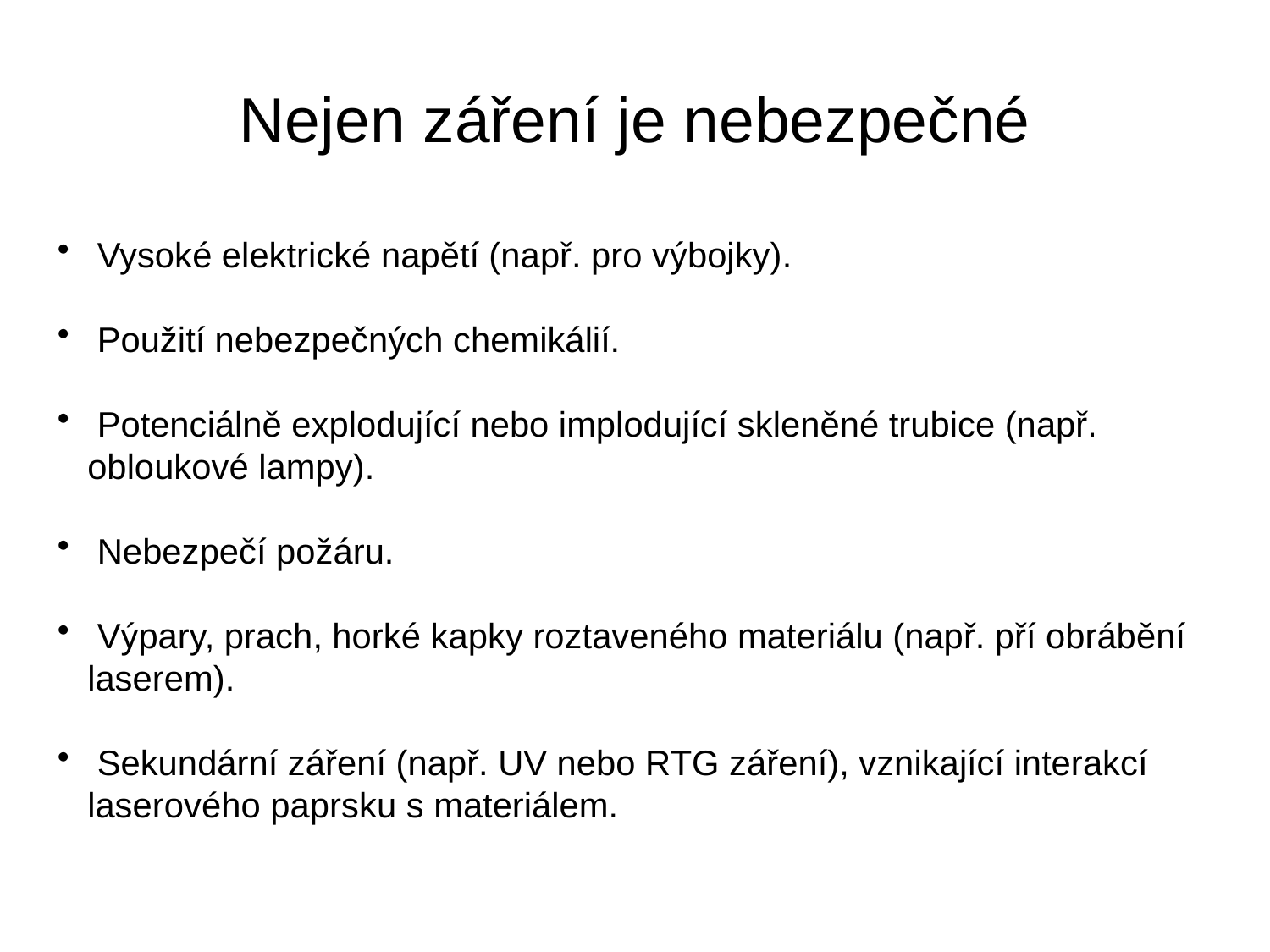

# Nejen záření je nebezpečné
 Vysoké elektrické napětí (např. pro výbojky).

 Použití nebezpečných chemikálií.

 Potenciálně explodující nebo implodující skleněné trubice (např. obloukové lampy).

 Nebezpečí požáru.

 Výpary, prach, horké kapky roztaveného materiálu (např. pří obrábění laserem).

 Sekundární záření (např. UV nebo RTG záření), vznikající interakcí laserového paprsku s materiálem.